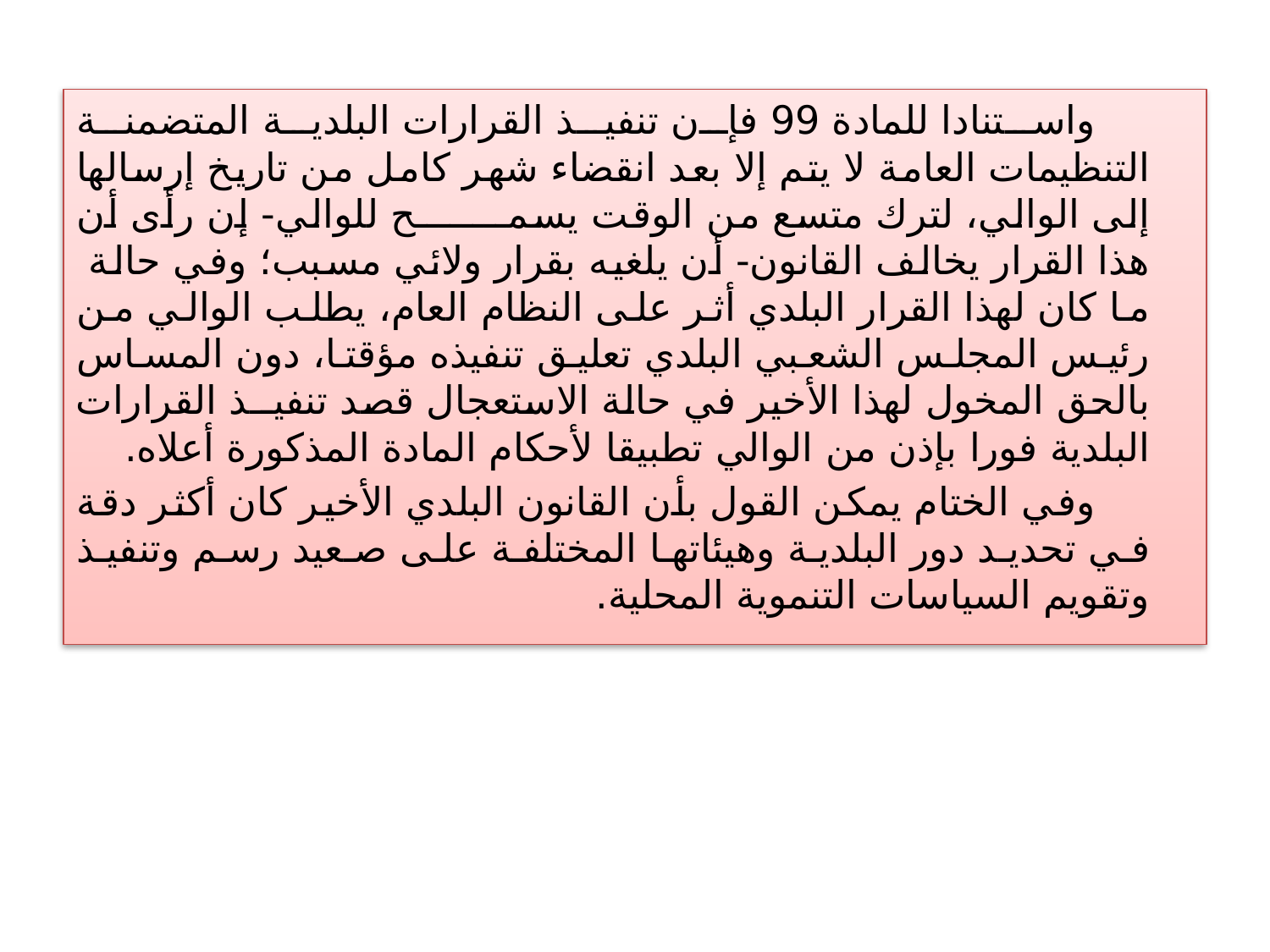

واستنادا للمادة 99 فإن تنفيذ القرارات البلدية المتضمنة التنظيمات العامة لا يتم إلا بعد انقضاء شهر كامل من تاريخ إرسالها إلى الوالي، لترك متسع من الوقت يسمــــــــح للوالي- إن رأى أن هذا القرار يخالف القانون- أن يلغيه بقرار ولائي مسبب؛ وفي حالة  ما كان لهذا القرار البلدي أثر على النظام العام، يطلب الوالي من رئيس المجلس الشعبي البلدي تعليق تنفيذه مؤقتا، دون المساس بالحق المخول لهذا الأخير في حالة الاستعجال قصد تنفيــذ القرارات البلدية فورا بإذن من الوالي تطبيقا لأحكام المادة المذكورة أعلاه.
        وفي الختام يمكن القول بأن القانون البلدي الأخير كان أكثر دقة في تحديد دور البلدية وهيئاتها المختلفة على صعيد رسم وتنفيذ وتقويم السياسات التنموية المحلية.